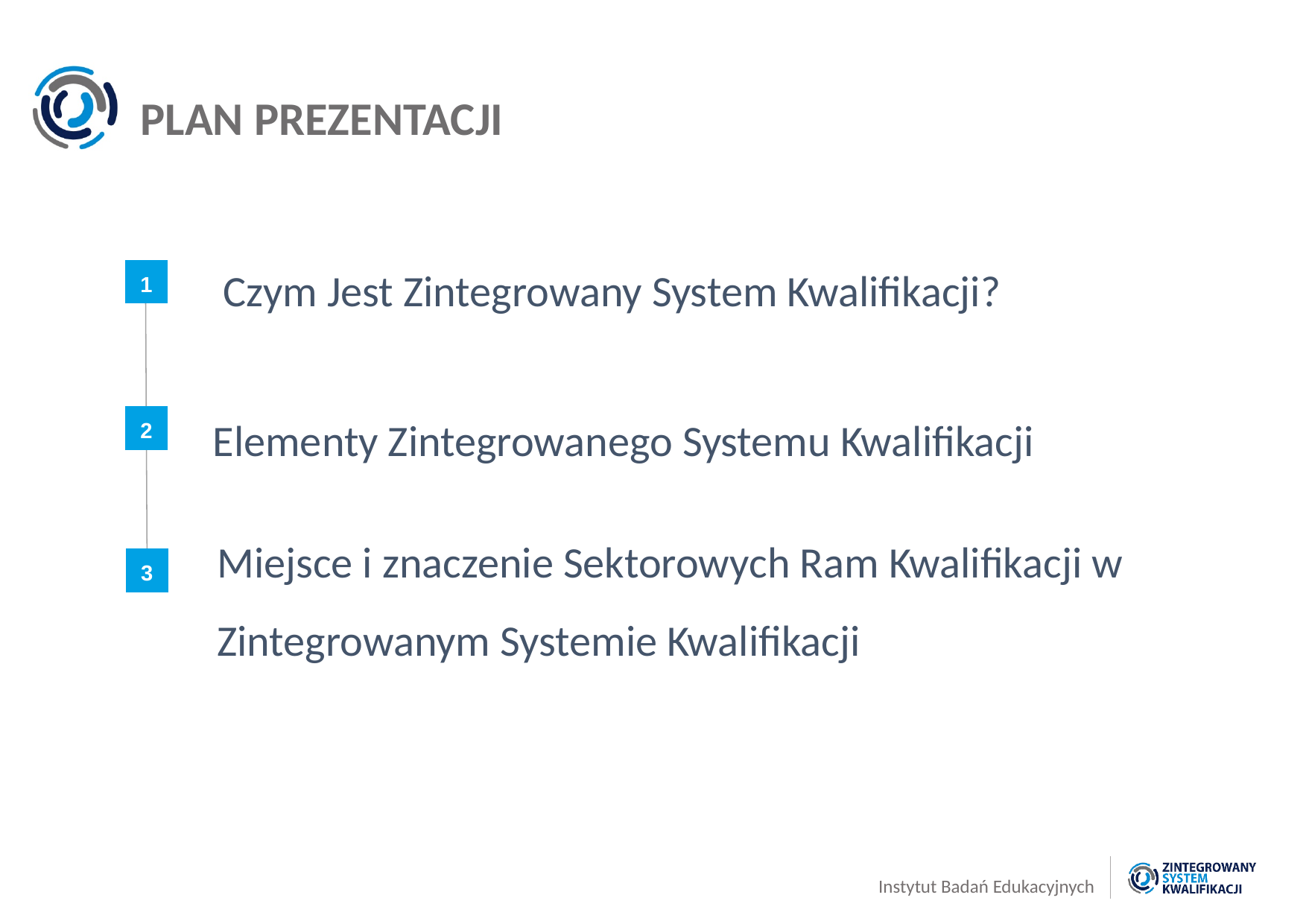

PLAN PREZENTACJI
Czym Jest Zintegrowany System Kwalifikacji?
1
Elementy Zintegrowanego Systemu Kwalifikacji
2
Miejsce i znaczenie Sektorowych Ram Kwalifikacji w Zintegrowanym Systemie Kwalifikacji

3